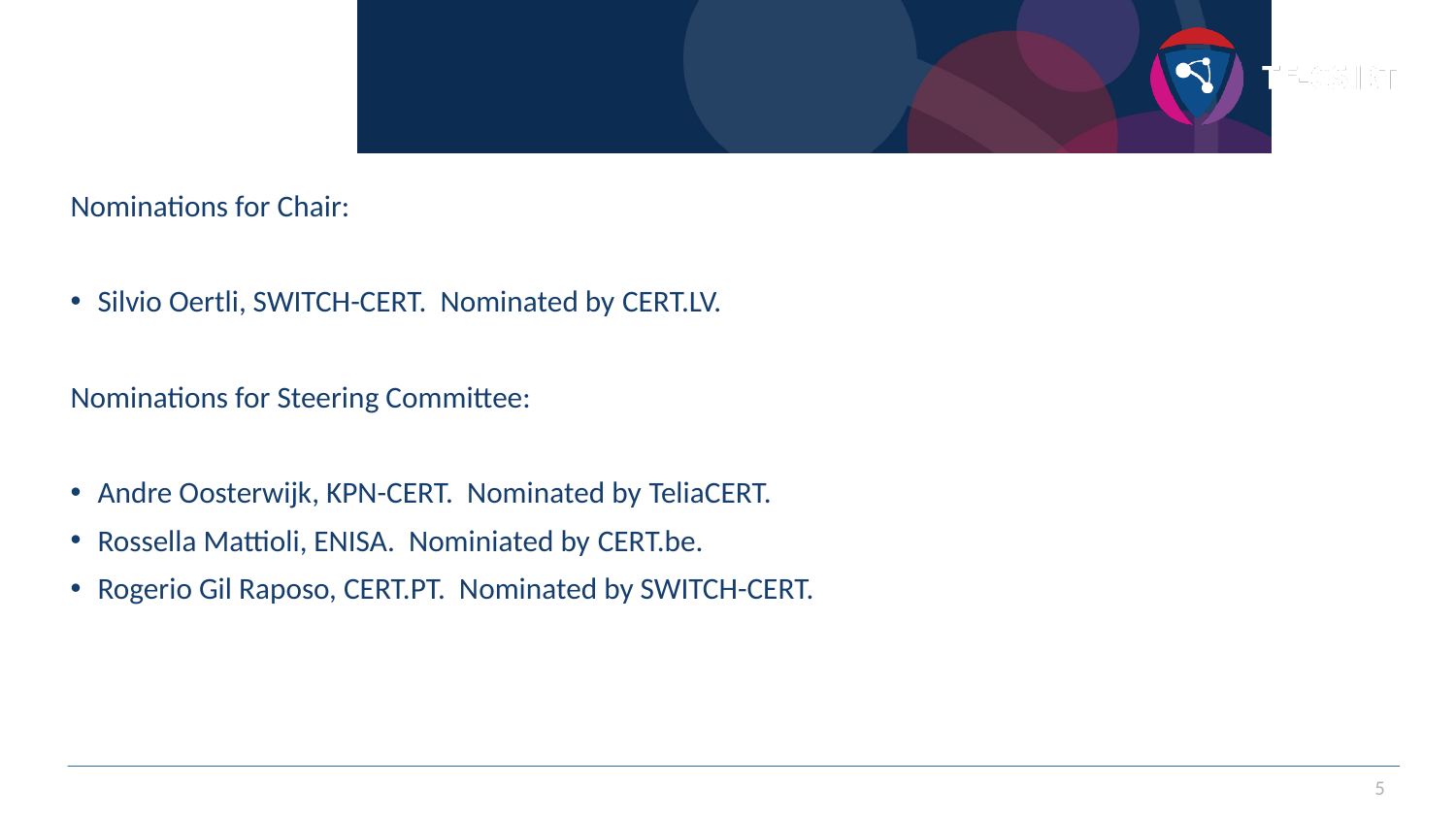

# Elections!
Nominations for Chair:

Silvio Oertli, SWITCH-CERT.  Nominated by CERT.LV.

Nominations for Steering Committee:

Andre Oosterwijk, KPN-CERT.  Nominated by TeliaCERT.
Rossella Mattioli, ENISA.  Nominiated by CERT.be.
Rogerio Gil Raposo, CERT.PT.  Nominated by SWITCH-CERT.
5